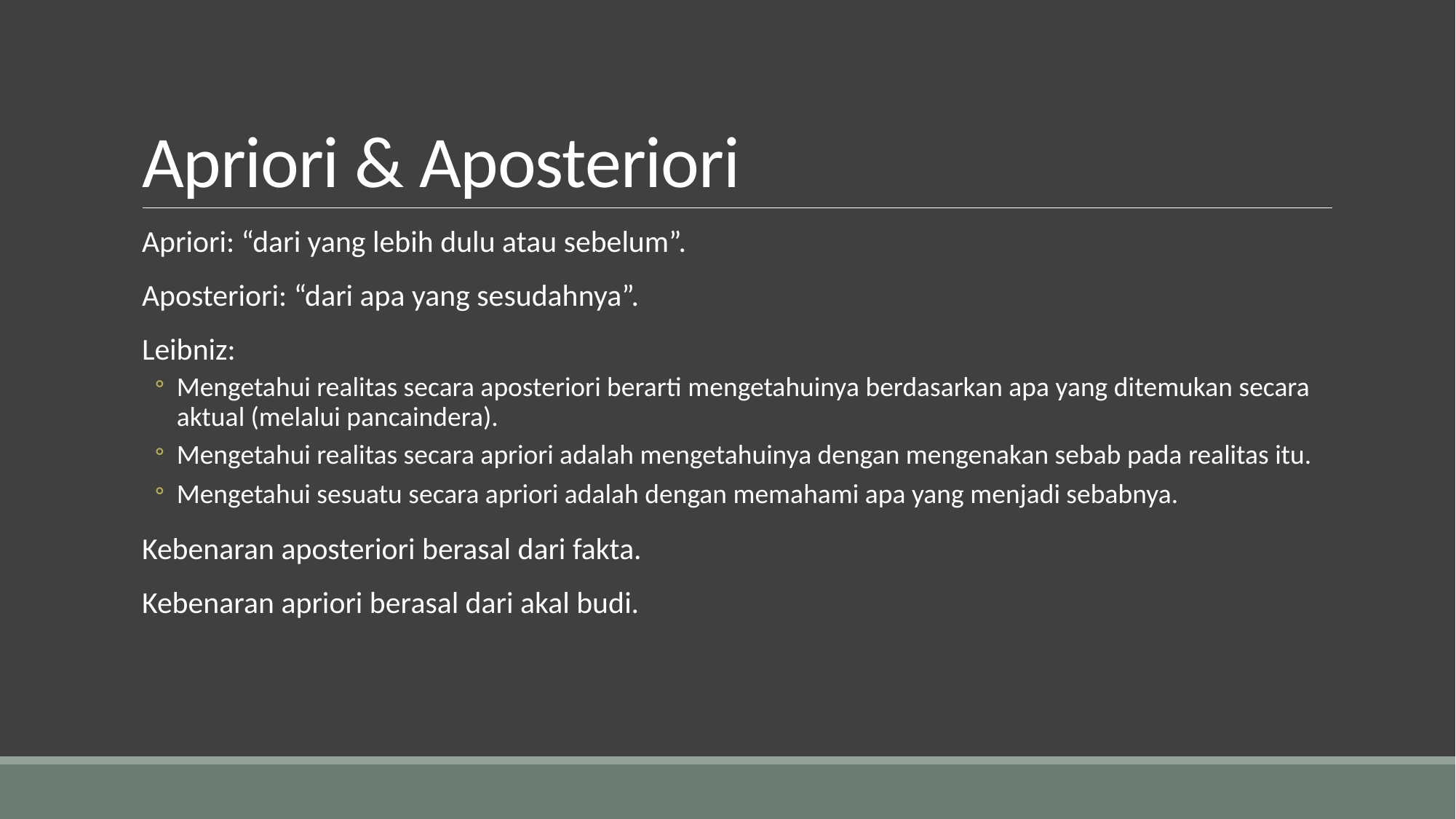

# Apriori & Aposteriori
Apriori: “dari yang lebih dulu atau sebelum”.
Aposteriori: “dari apa yang sesudahnya”.
Leibniz:
Mengetahui realitas secara aposteriori berarti mengetahuinya berdasarkan apa yang ditemukan secara aktual (melalui pancaindera).
Mengetahui realitas secara apriori adalah mengetahuinya dengan mengenakan sebab pada realitas itu.
Mengetahui sesuatu secara apriori adalah dengan memahami apa yang menjadi sebabnya.
Kebenaran aposteriori berasal dari fakta.
Kebenaran apriori berasal dari akal budi.